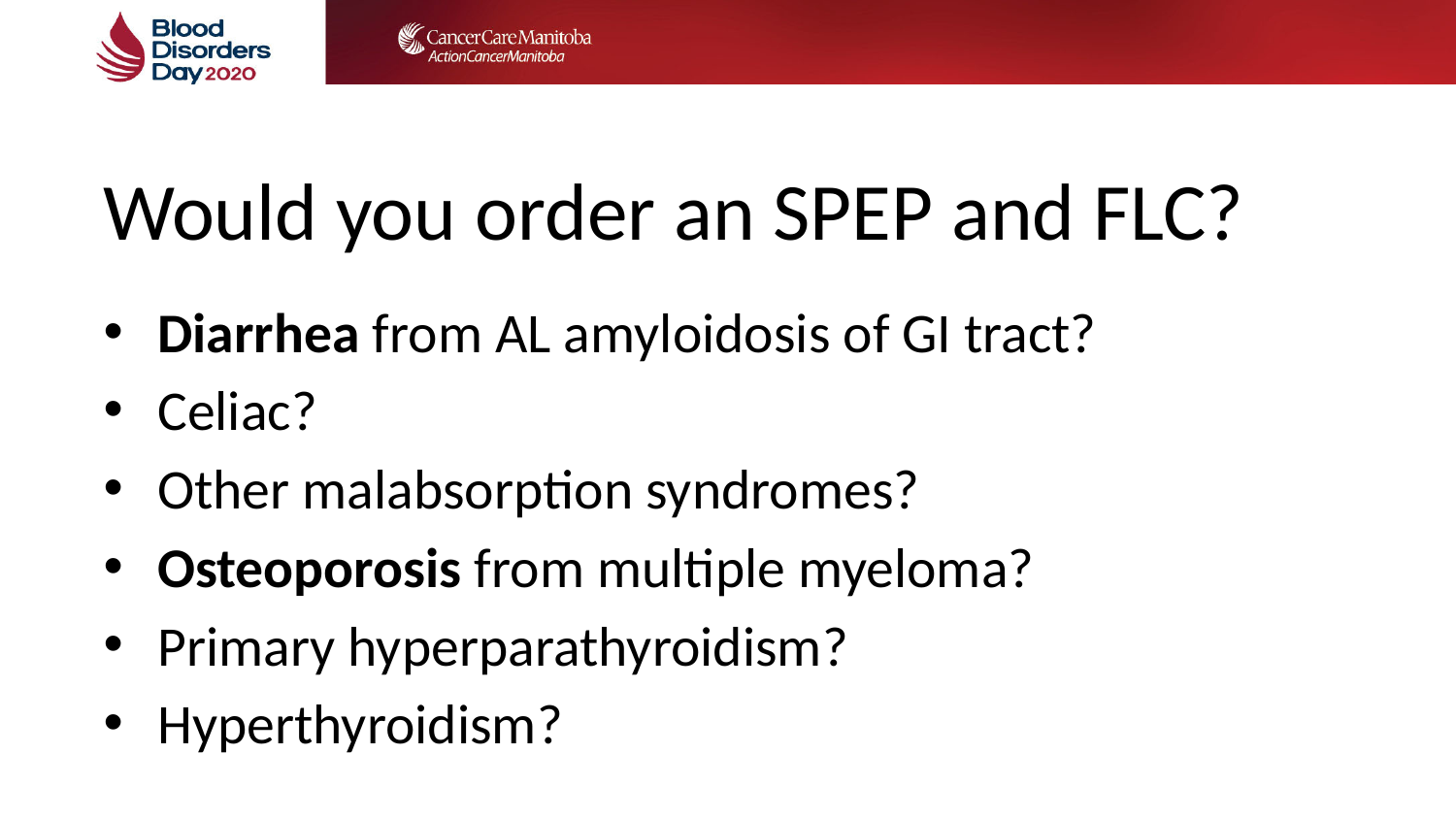

# Would you order an SPEP and FLC?
Diarrhea from AL amyloidosis of GI tract?
Celiac?
Other malabsorption syndromes?
Osteoporosis from multiple myeloma?
Primary hyperparathyroidism?
Hyperthyroidism?